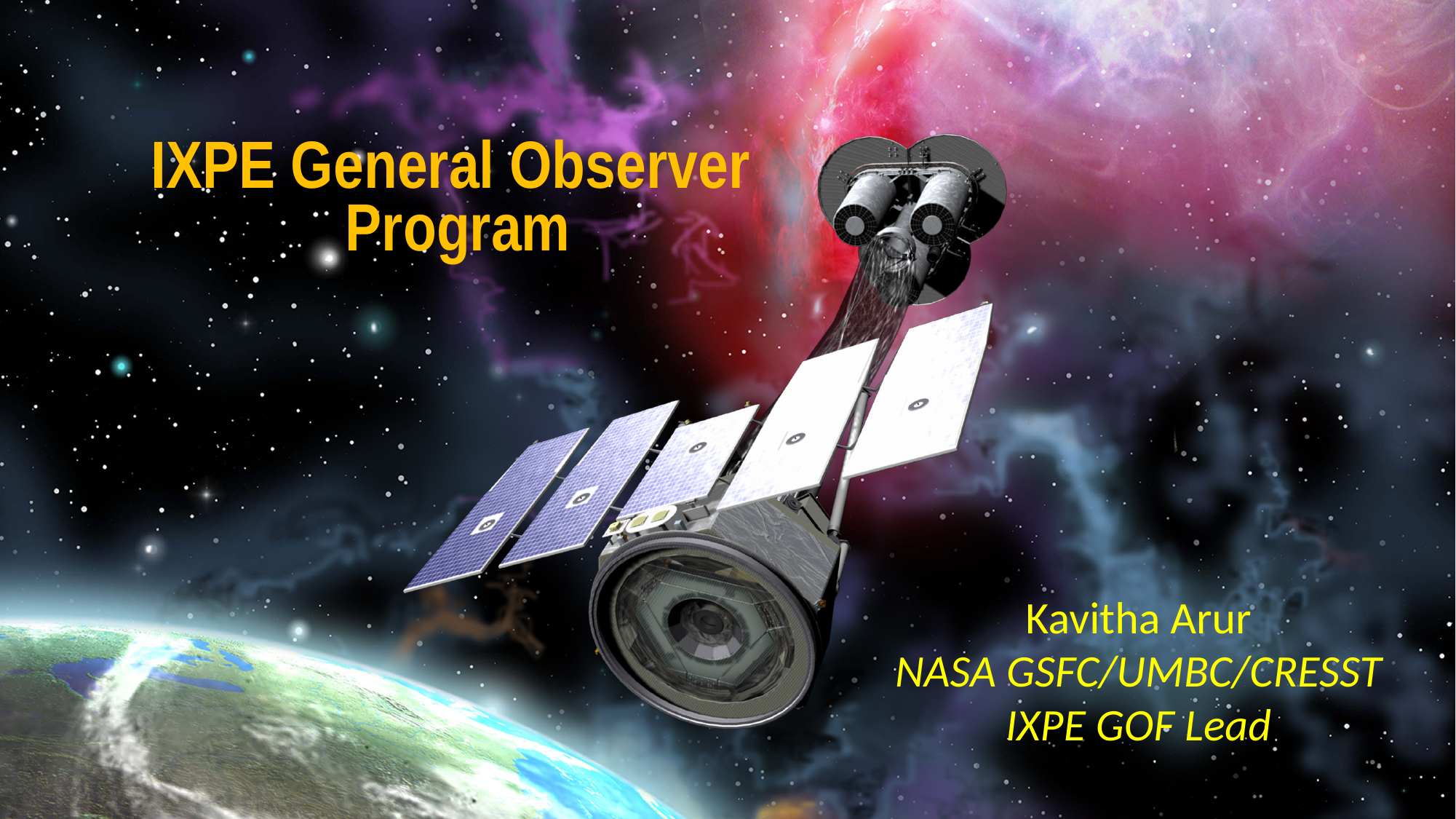

# IXPE General Observer Program
Kavitha Arur
NASA GSFC/UMBC/CRESST
IXPE GOF Lead